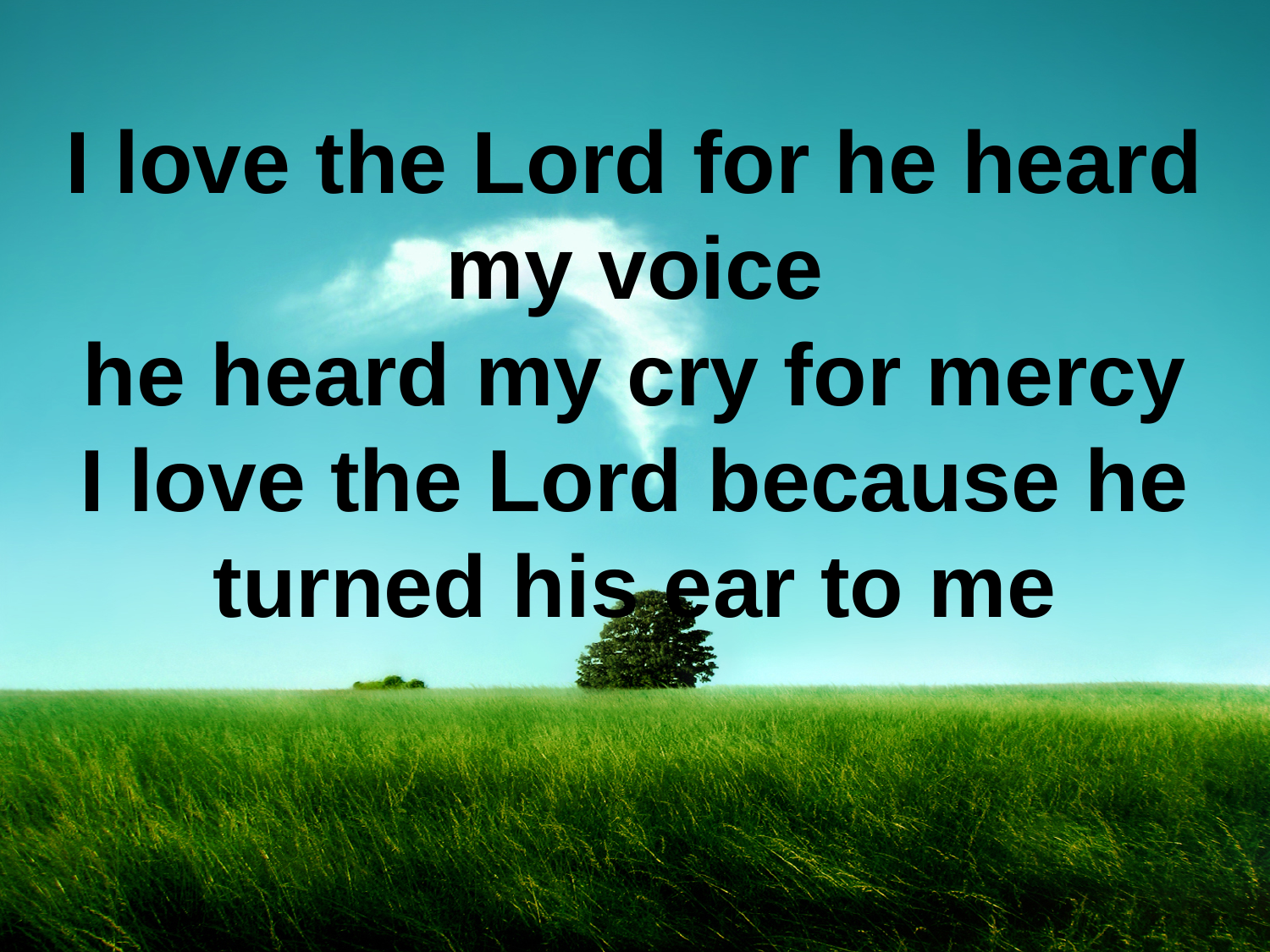

# I love the Lord for he heard my voice he heard my cry for mercy I love the Lord because he turned his ear to me